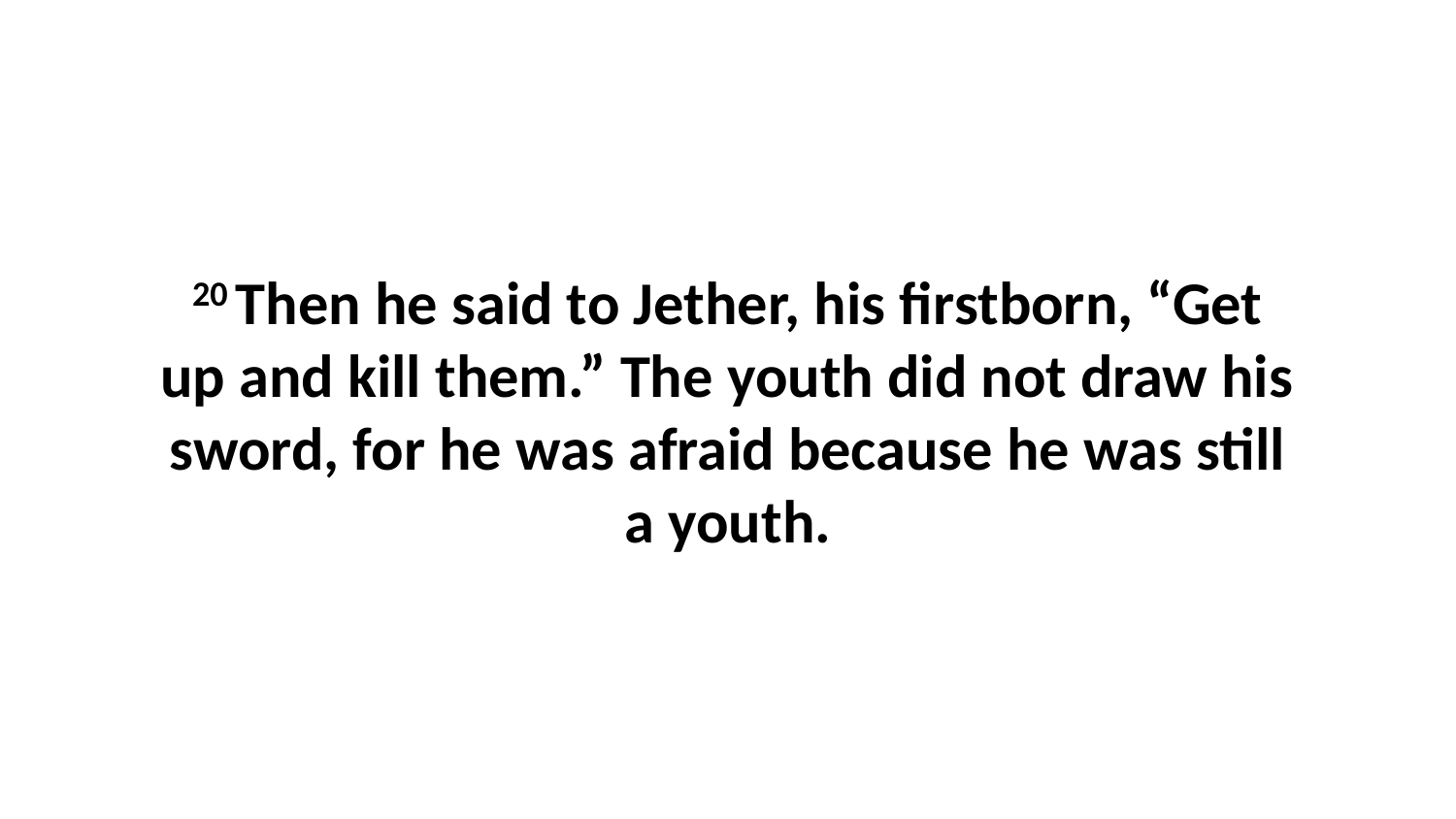

20 Then he said to Jether, his firstborn, “Get up and kill them.” The youth did not draw his sword, for he was afraid because he was still a youth.